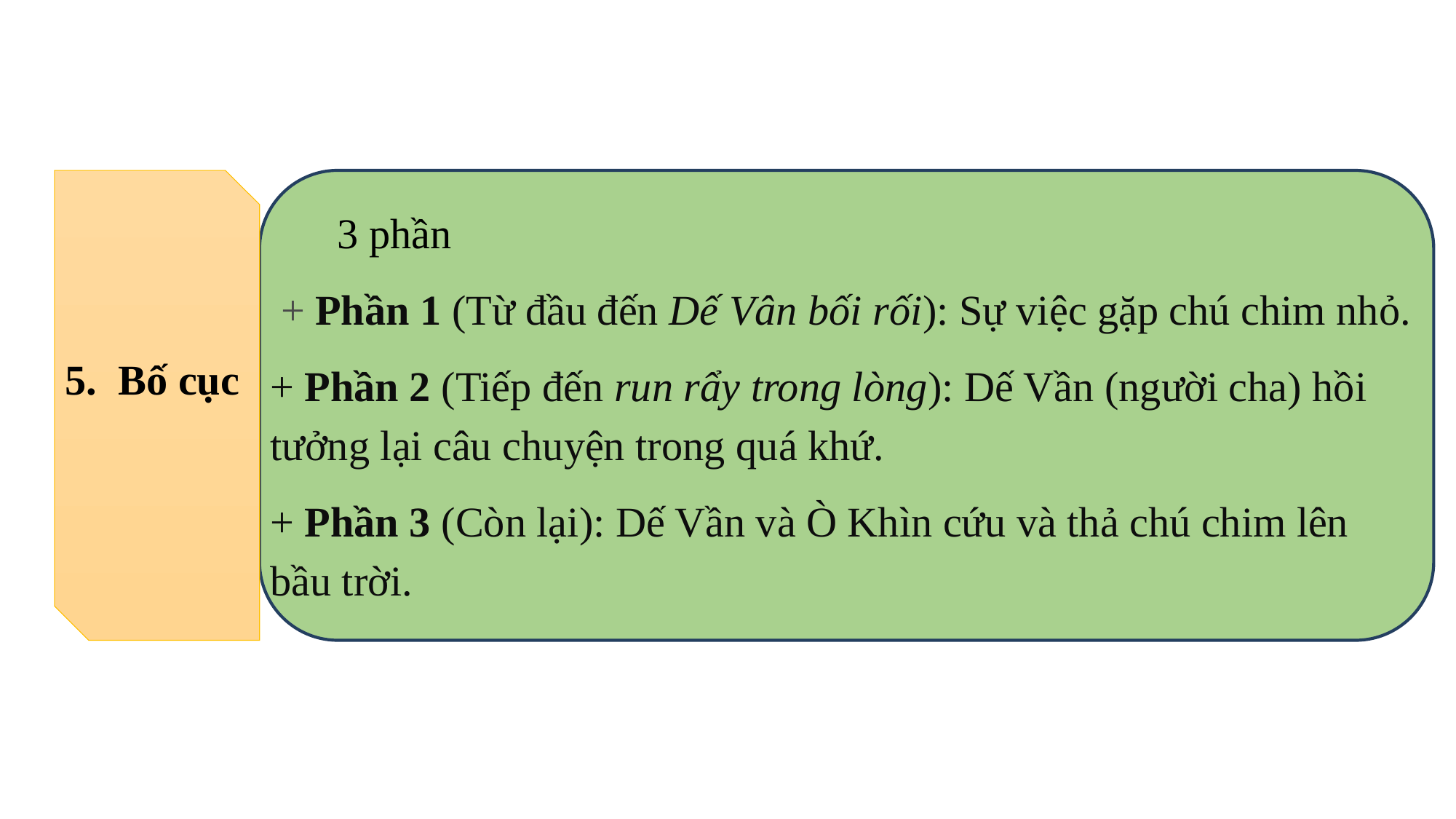

3 phần
 + Phần 1 (Từ đầu đến Dế Vân bối rối): Sự việc gặp chú chim nhỏ.
+ Phần 2 (Tiếp đến run rẩy trong lòng): Dế Vần (người cha) hồi tưởng lại câu chuyện trong quá khứ.
+ Phần 3 (Còn lại): Dế Vần và Ò Khìn cứu và thả chú chim lên bầu trời.
5.  Bố cục